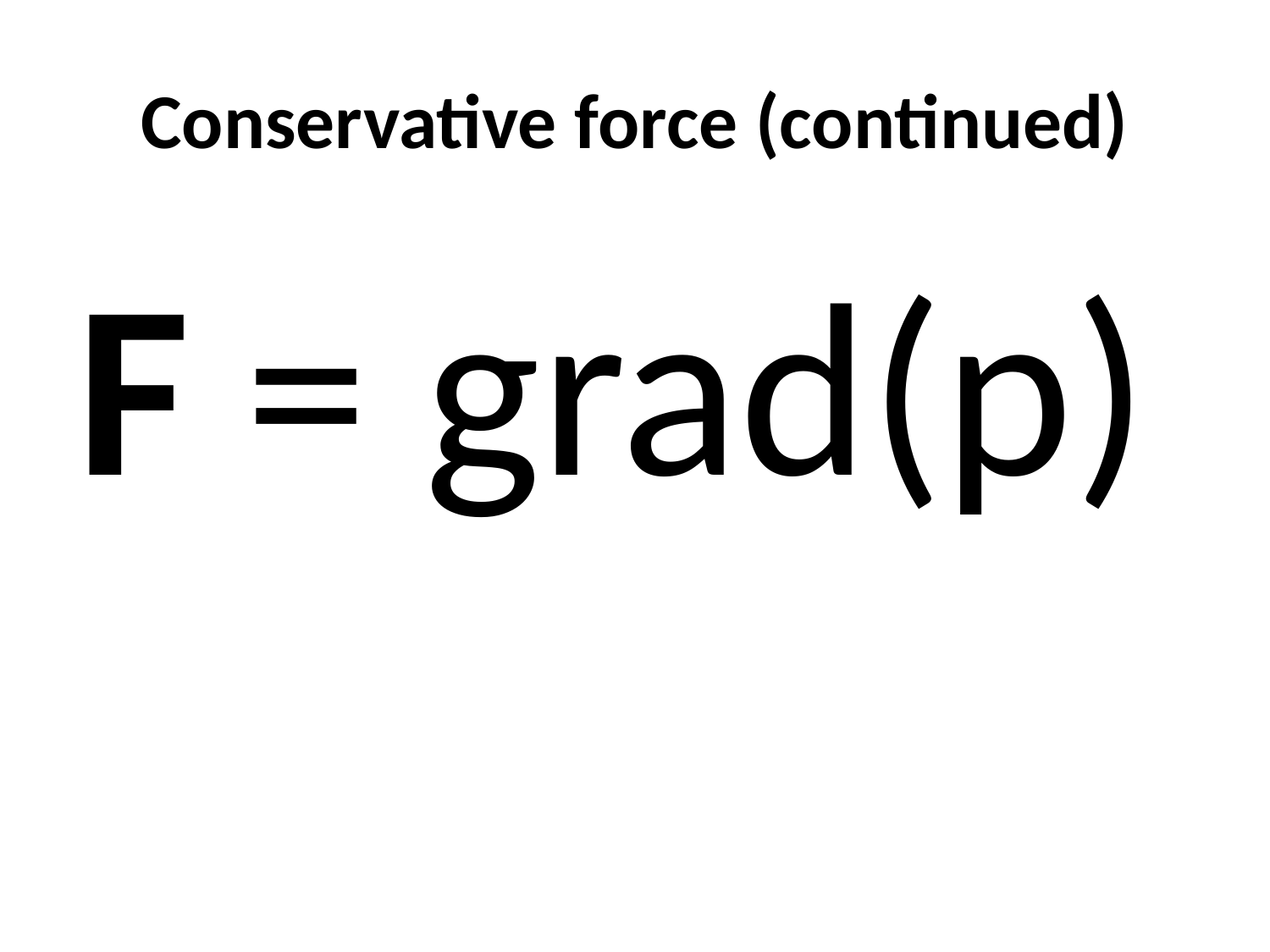

# Conservative force (continued)
F = grad(p)